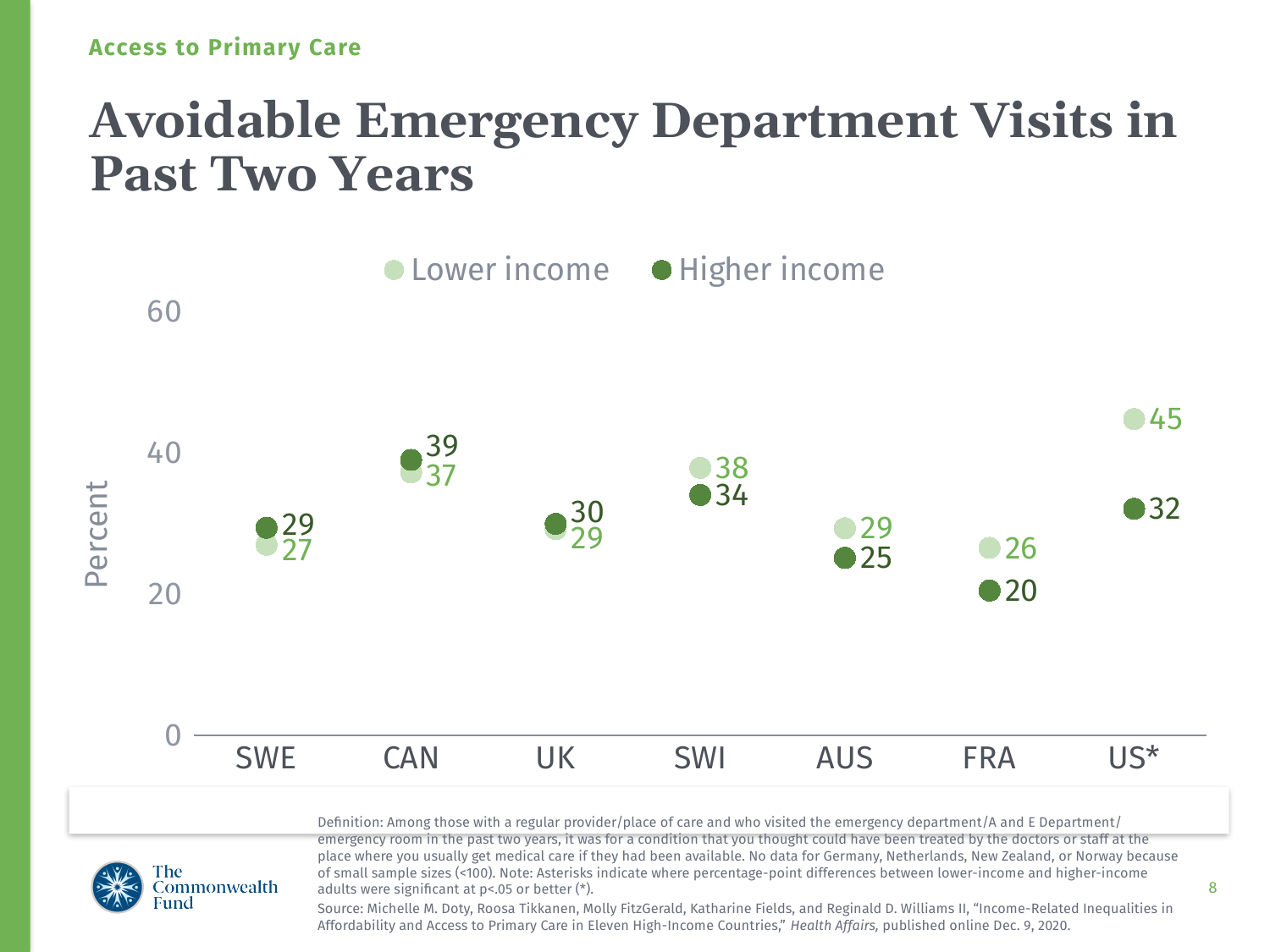

Access to Primary Care
# Avoidable Emergency Department Visits in Past Two Years

### Chart

| Category | Lower income | Higher income |
|---|---|---|
| SWE | 26.92 | 29.33 |
| CAN | 37.17 | 38.93 |
| UK | 29.15 | 29.88 |
| SWI | 37.81 | 33.98 |
| AUS | 29.25 | 25.07 |
| FRA | 26.48 | 20.45 |
| US* | 44.71 | 32.02 |
Definition: Among those with a regular provider/place of care and who visited the emergency department/A and E Department/
emergency room in the past two years, it was for a condition that you thought could have been treated by the doctors or staff at the place where you usually get medical care if they had been available. No data for Germany, Netherlands, New Zealand, or Norway because of small sample sizes (<100). Note: Asterisks indicate where percentage-point differences between lower-income and higher-income adults were significant at p<.05 or better (*).
Source: Michelle M. Doty, Roosa Tikkanen, Molly FitzGerald, Katharine Fields, and Reginald D. Williams II, “Income-Related Inequalities in Affordability and Access to Primary Care in Eleven High-Income Countries,” Health Affairs, published online Dec. 9, 2020.